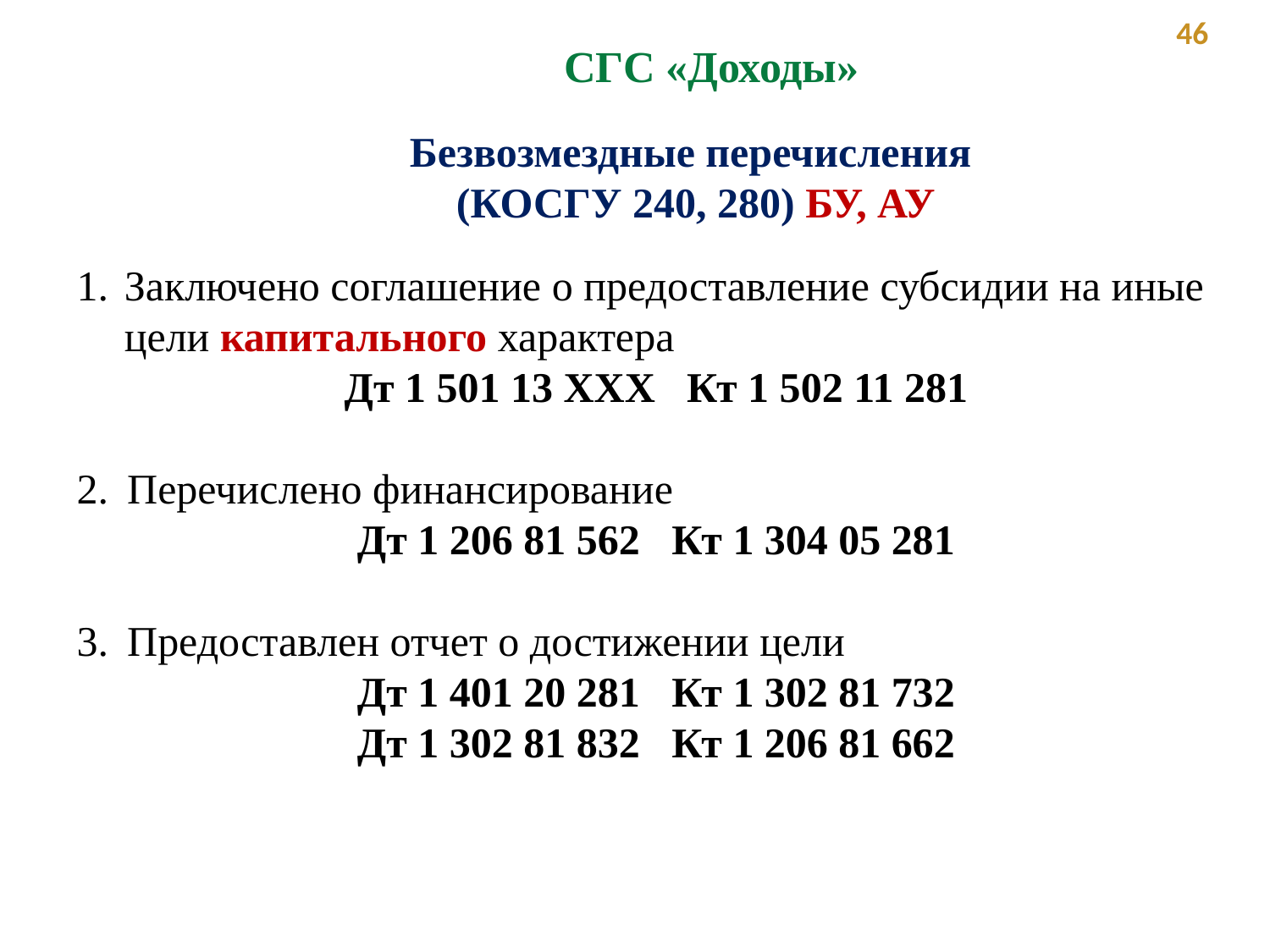

46
СГС «Доходы»
Безвозмездные перечисления
(КОСГУ 240, 280) БУ, АУ
Заключено соглашение о предоставление субсидии на иные цели капитального характера
Дт 1 501 13 ХХХ   Кт 1 502 11 281

Перечислено финансирование
Дт 1 206 81 562   Кт 1 304 05 281

Предоставлен отчет о достижении цели
Дт 1 401 20 281   Кт 1 302 81 732
Дт 1 302 81 832   Кт 1 206 81 662